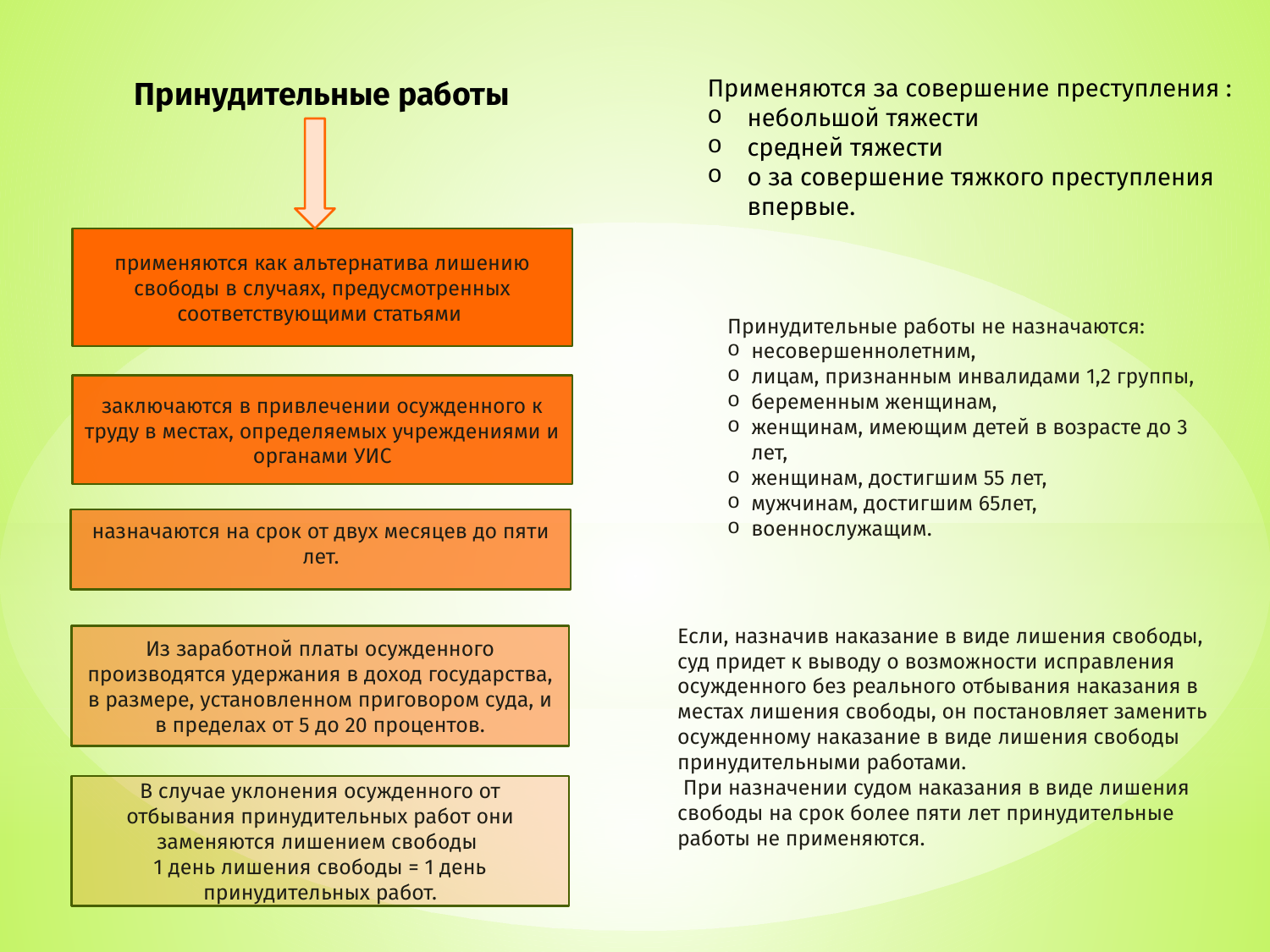

Применяются за совершение преступления :
небольшой тяжести
средней тяжести
о за совершение тяжкого преступления впервые.
Принудительные работы

применяются как альтернатива лишению свободы в случаях, предусмотренных соответствующими статьями
Принудительные работы не назначаются:
несовершеннолетним,
лицам, признанным инвалидами 1,2 группы,
беременным женщинам,
женщинам, имеющим детей в возрасте до 3 лет,
женщинам, достигшим 55 лет,
мужчинам, достигшим 65лет,
военнослужащим.

заключаются в привлечении осужденного к труду в местах, определяемых учреждениями и органами УИС

назначаются на срок от двух месяцев до пяти лет.

Если, назначив наказание в виде лишения свободы, суд придет к выводу о возможности исправления осужденного без реального отбывания наказания в местах лишения свободы, он постановляет заменить осужденному наказание в виде лишения свободы принудительными работами.
 При назначении судом наказания в виде лишения свободы на срок более пяти лет принудительные работы не применяются.
Из заработной платы осужденного производятся удержания в доход государства, в размере, установленном приговором суда, и в пределах от 5 до 20 процентов.
В случае уклонения осужденного от отбывания принудительных работ они заменяются лишением свободы
1 день лишения свободы = 1 день принудительных работ.